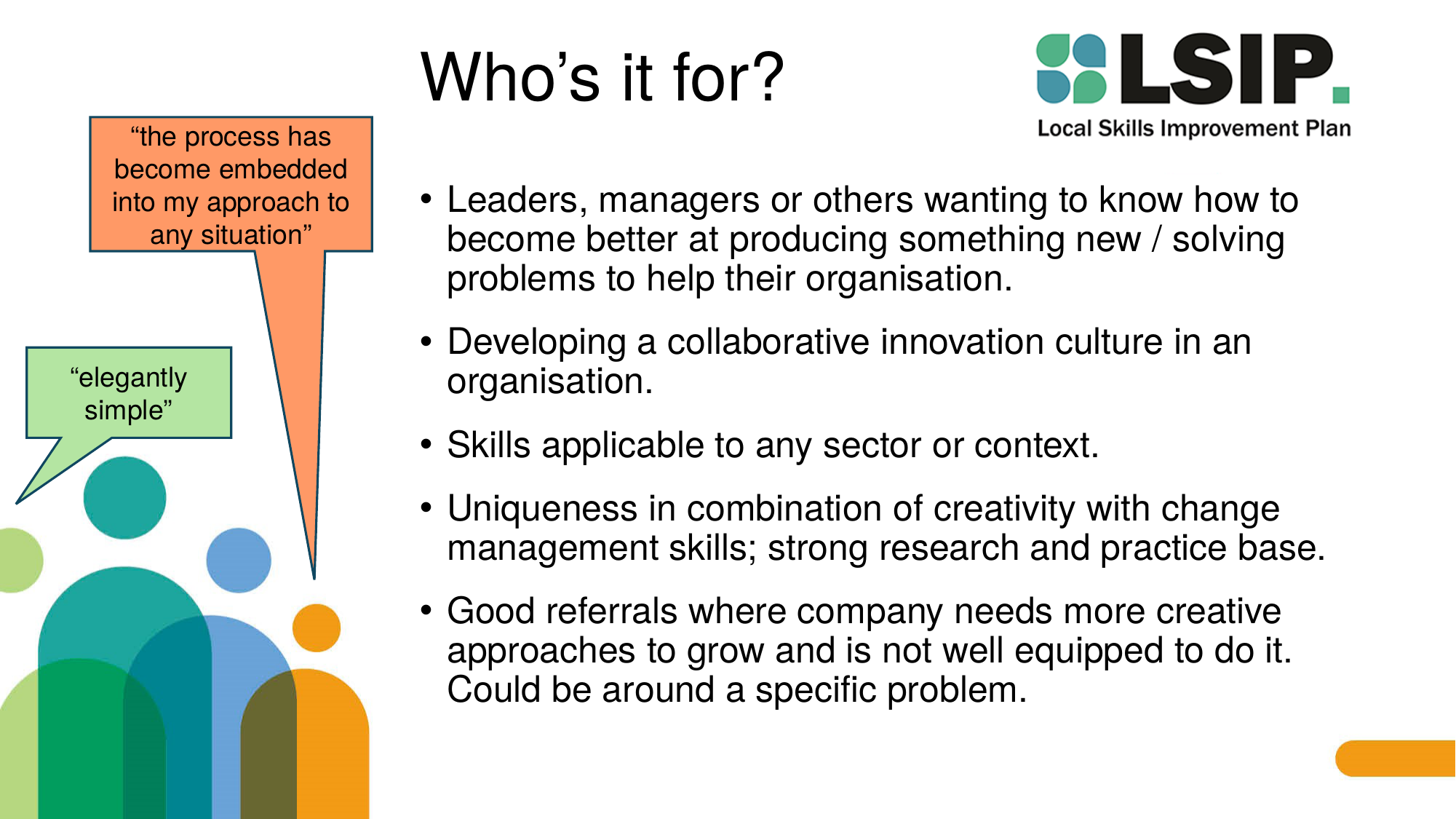

# Who’s it for?
“the process has become embedded into my approach to any situation”
Leaders, managers or others wanting to know how to become better at producing something new / solving problems to help their organisation.
Developing a collaborative innovation culture in an organisation.
Skills applicable to any sector or context.
Uniqueness in combination of creativity with change management skills; strong research and practice base.
Good referrals where company needs more creative approaches to grow and is not well equipped to do it. Could be around a specific problem.
“elegantly simple”